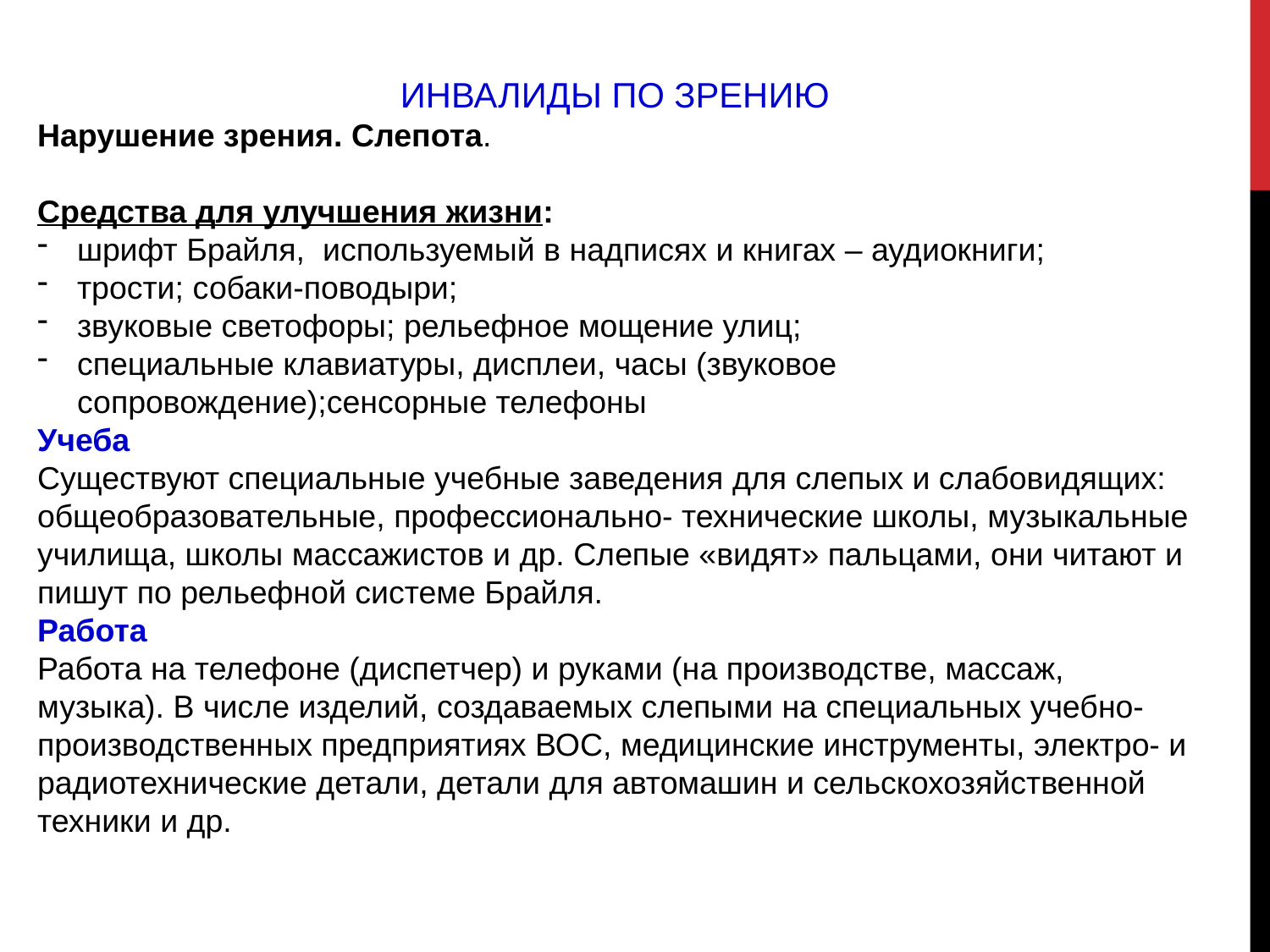

ИНВАЛИДЫ ПО ЗРЕНИЮ
Нарушение зрения. Слепота.

Средства для улучшения жизни:
шрифт Брайля,  используемый в надписях и книгах – аудиокниги;
трости; собаки-поводыри;
звуковые светофоры; рельефное мощение улиц;
специальные клавиатуры, дисплеи, часы (звуковое сопровождение);сенсорные телефоны
Учеба
Существуют специальные учебные заведения для слепых и слабовидящих: общеобразовательные, профессионально- технические школы, музыкальные училища, школы массажистов и др. Слепые «видят» пальцами, они читают и пишут по рельефной системе Брайля.
Работа
Работа на телефоне (диспетчер) и руками (на производстве, массаж, музыка). В числе изделий, создаваемых слепыми на специальных учебно-производственных предприятиях ВОС, медицинские инструменты, электро- и радиотехнические детали, детали для автомашин и сельскохозяйственной техники и др.